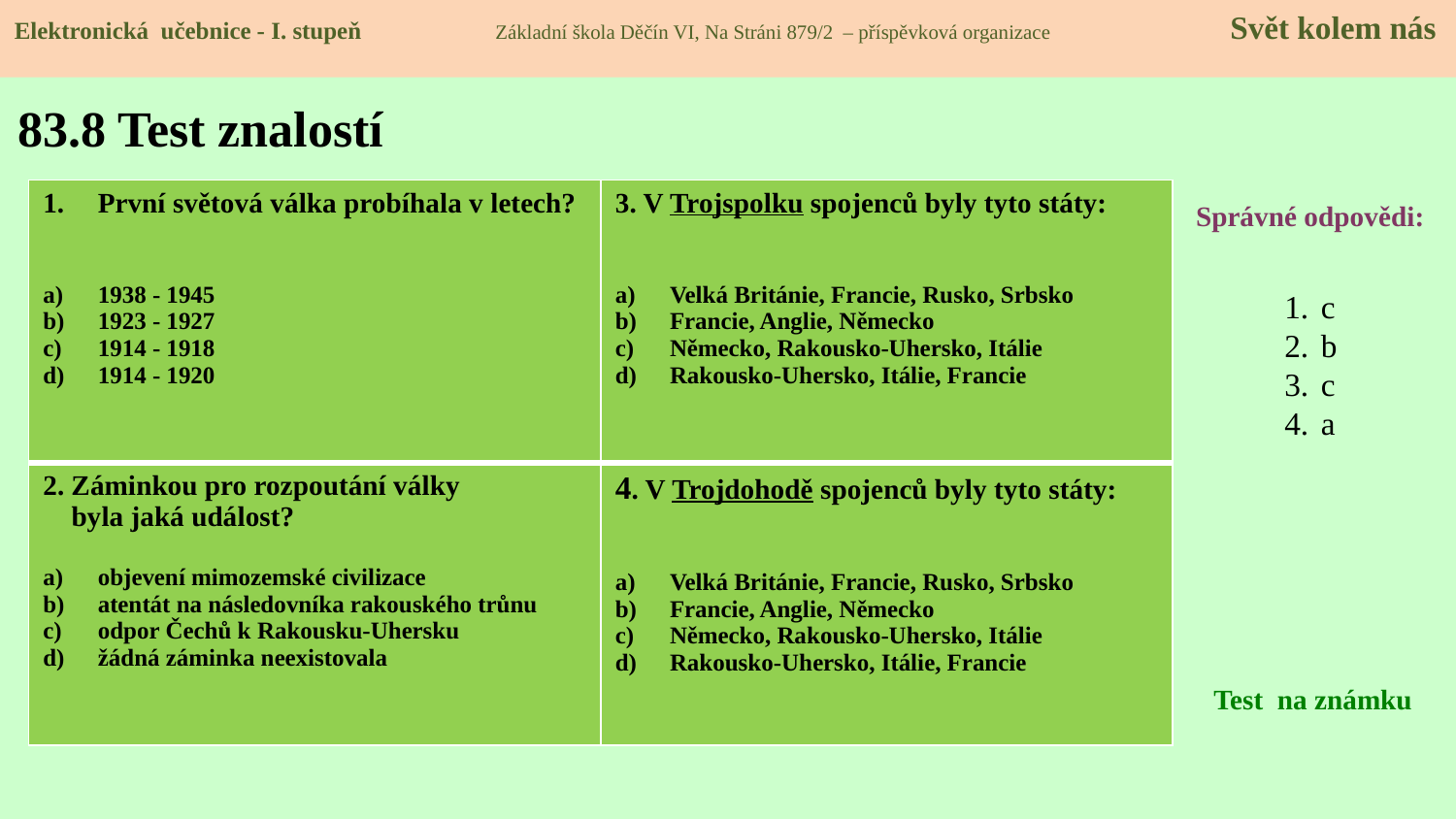

Elektronická  učebnice - I. stupeň                      Základní škola Děčín VI, Na Stráni 879/2  – příspěvková organizace                       	          Svět kolem nás

# 83.8 Test znalostí
| První světová válka probíhala v letech? 1938 - 1945 1923 - 1927 1914 - 1918 1914 - 1920 | 3. V Trojspolku spojenců byly tyto státy: Velká Británie, Francie, Rusko, Srbsko Francie, Anglie, Německo Německo, Rakousko-Uhersko, Itálie Rakousko-Uhersko, Itálie, Francie |
| --- | --- |
| 2. Záminkou pro rozpoutání války byla jaká událost? objevení mimozemské civilizace atentát na následovníka rakouského trůnu odpor Čechů k Rakousku-Uhersku žádná záminka neexistovala | 4. V Trojdohodě spojenců byly tyto státy: Velká Británie, Francie, Rusko, Srbsko Francie, Anglie, Německo Německo, Rakousko-Uhersko, Itálie Rakousko-Uhersko, Itálie, Francie |
Správné odpovědi:

c
b
c
a

Test  na známku